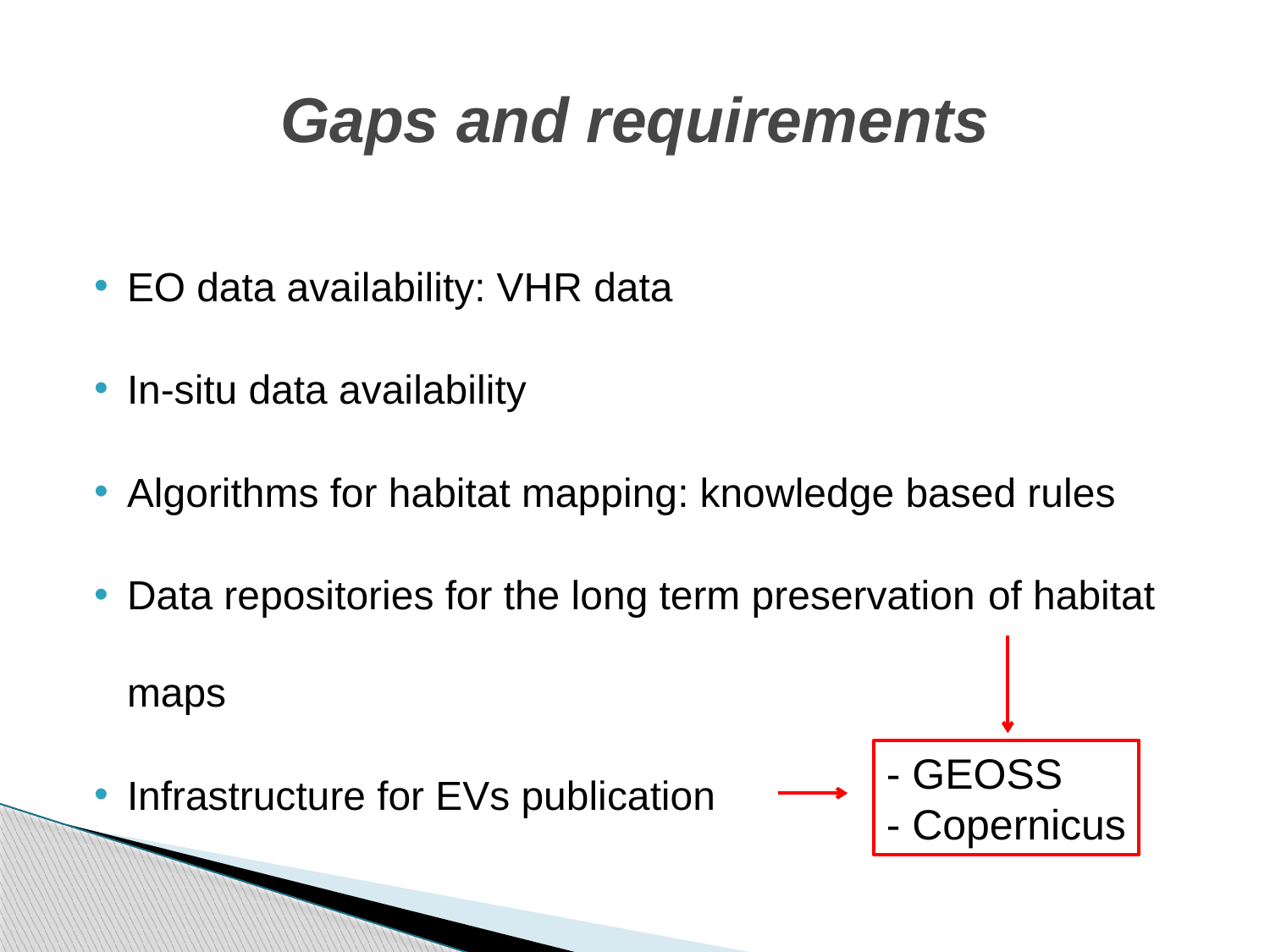

# Gaps and requirements
EO data availability: VHR data
In-situ data availability
Algorithms for habitat mapping: knowledge based rules
Data repositories for the long term preservation of habitat maps
Infrastructure for EVs publication
- GEOSS
- Copernicus